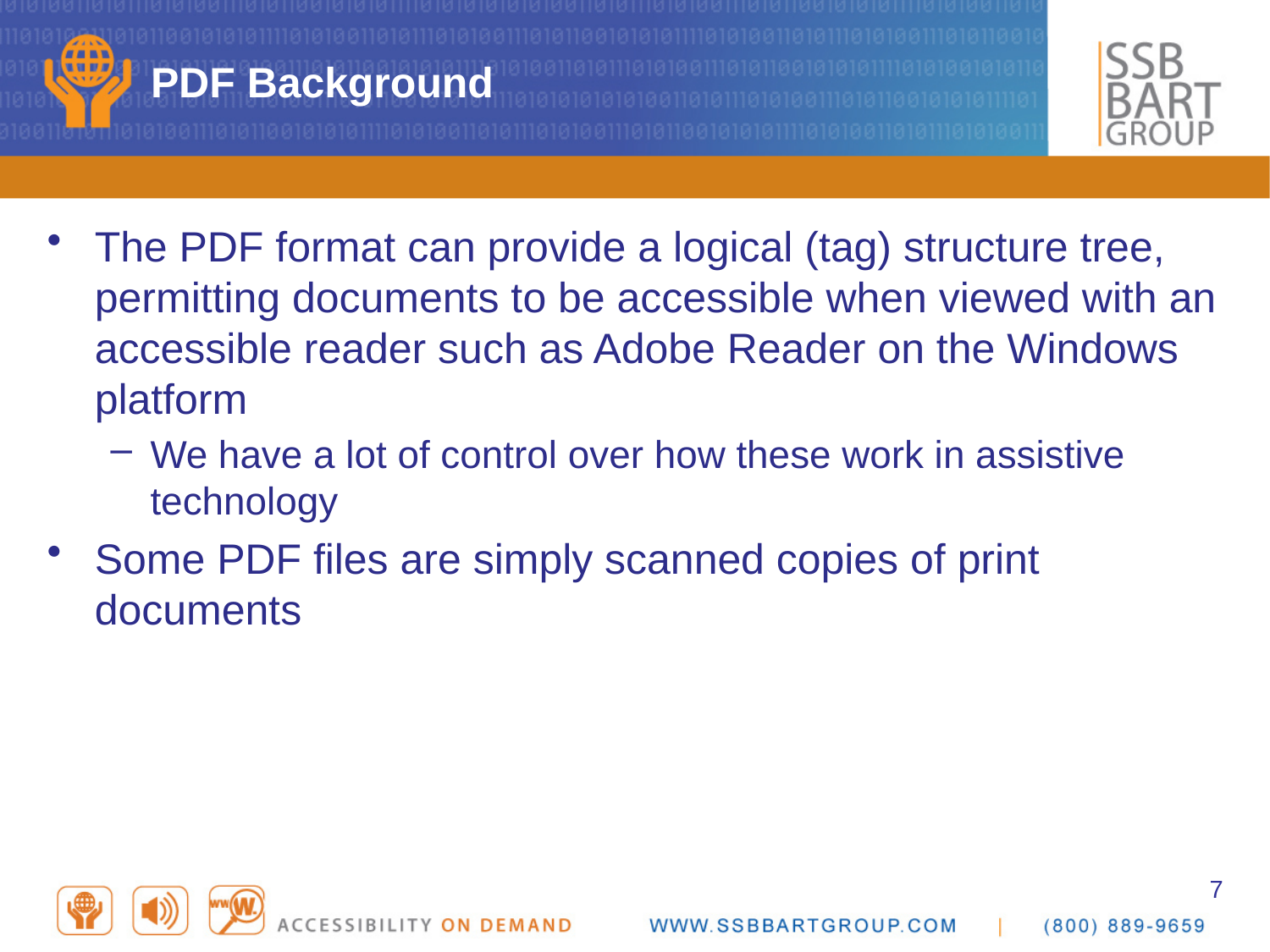

# PDF Background
The PDF format can provide a logical (tag) structure tree, permitting documents to be accessible when viewed with an accessible reader such as Adobe Reader on the Windows platform
We have a lot of control over how these work in assistive technology
Some PDF files are simply scanned copies of print documents